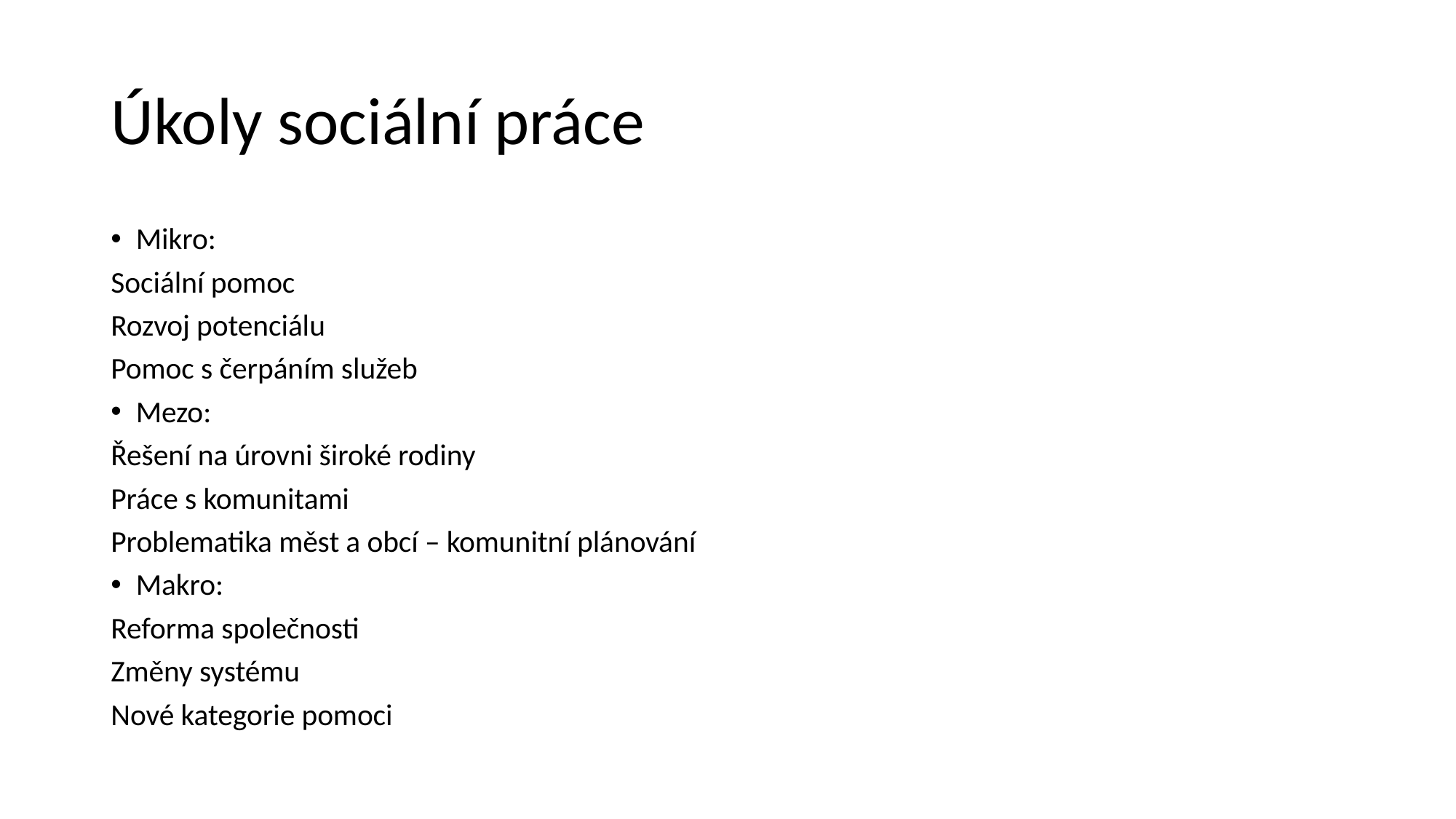

# Úkoly sociální práce
Mikro:
Sociální pomoc
Rozvoj potenciálu
Pomoc s čerpáním služeb
Mezo:
Řešení na úrovni široké rodiny
Práce s komunitami
Problematika měst a obcí – komunitní plánování
Makro:
Reforma společnosti
Změny systému
Nové kategorie pomoci